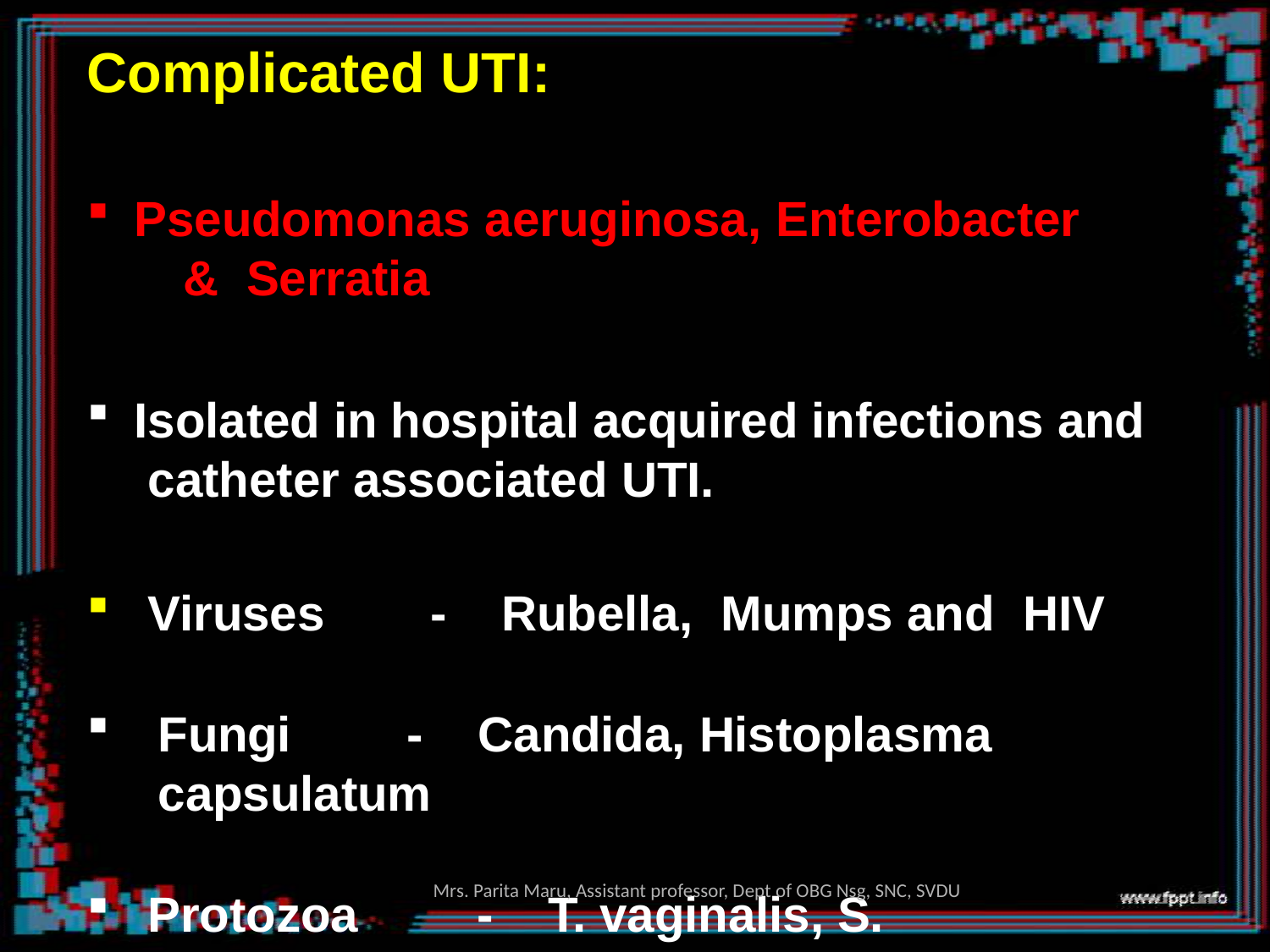

# Complicated UTI:
Pseudomonas aeruginosa, Enterobacter	&  Serratia
Isolated in hospital acquired infections and  catheter associated UTI.

Viruses	-	Rubella,	Mumps and	HIV

Fungi	-	Candida, Histoplasma capsulatum

Protozoa	-	T. vaginalis, S. haematobium
Mrs. Parita Maru, Assistant professor, Dept of OBG Nsg, SNC, SVDU